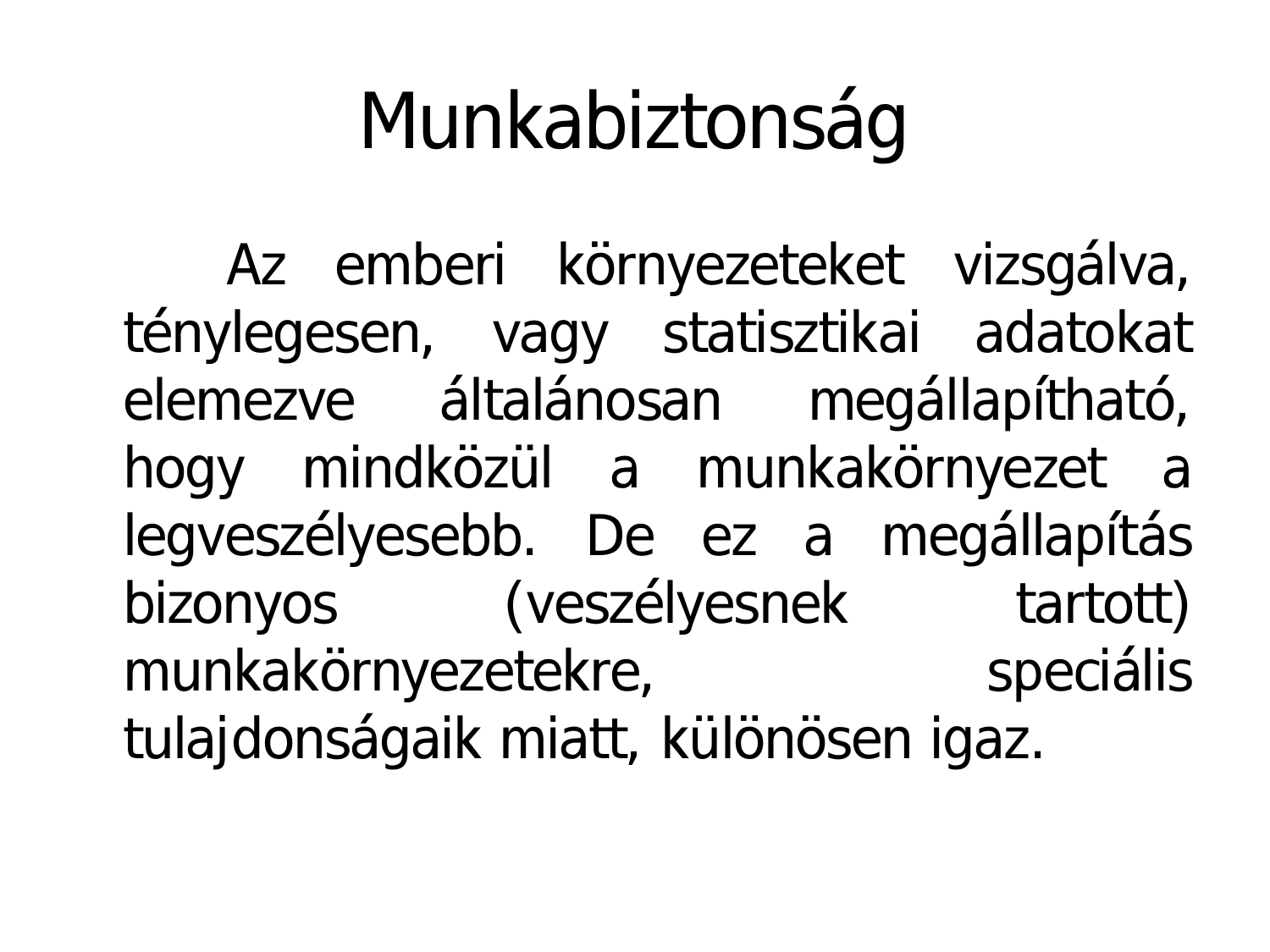

# Munkabiztonság
   Az emberi környezeteket vizsgálva, ténylegesen, vagy statisztikai adatokat elemezve általánosan megállapítható, hogy mindközül a munkakörnyezet a legveszélyesebb. De ez a megállapítás bizonyos (veszélyesnek tartott) munkakörnyezetekre, speciális tulajdonságaik miatt, különösen igaz.